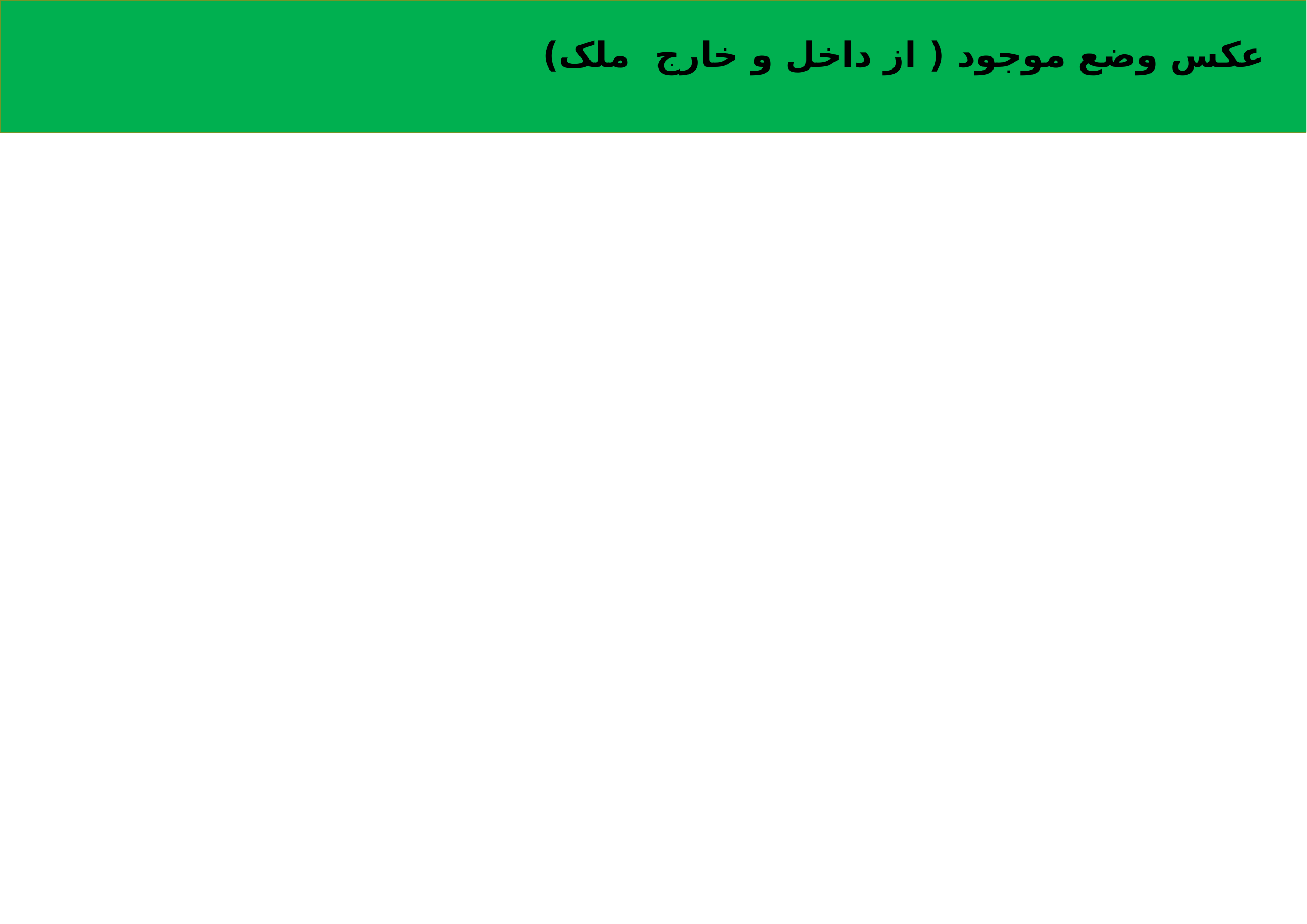

عکس وضع موجود ( از داخل و خارج  ملک)